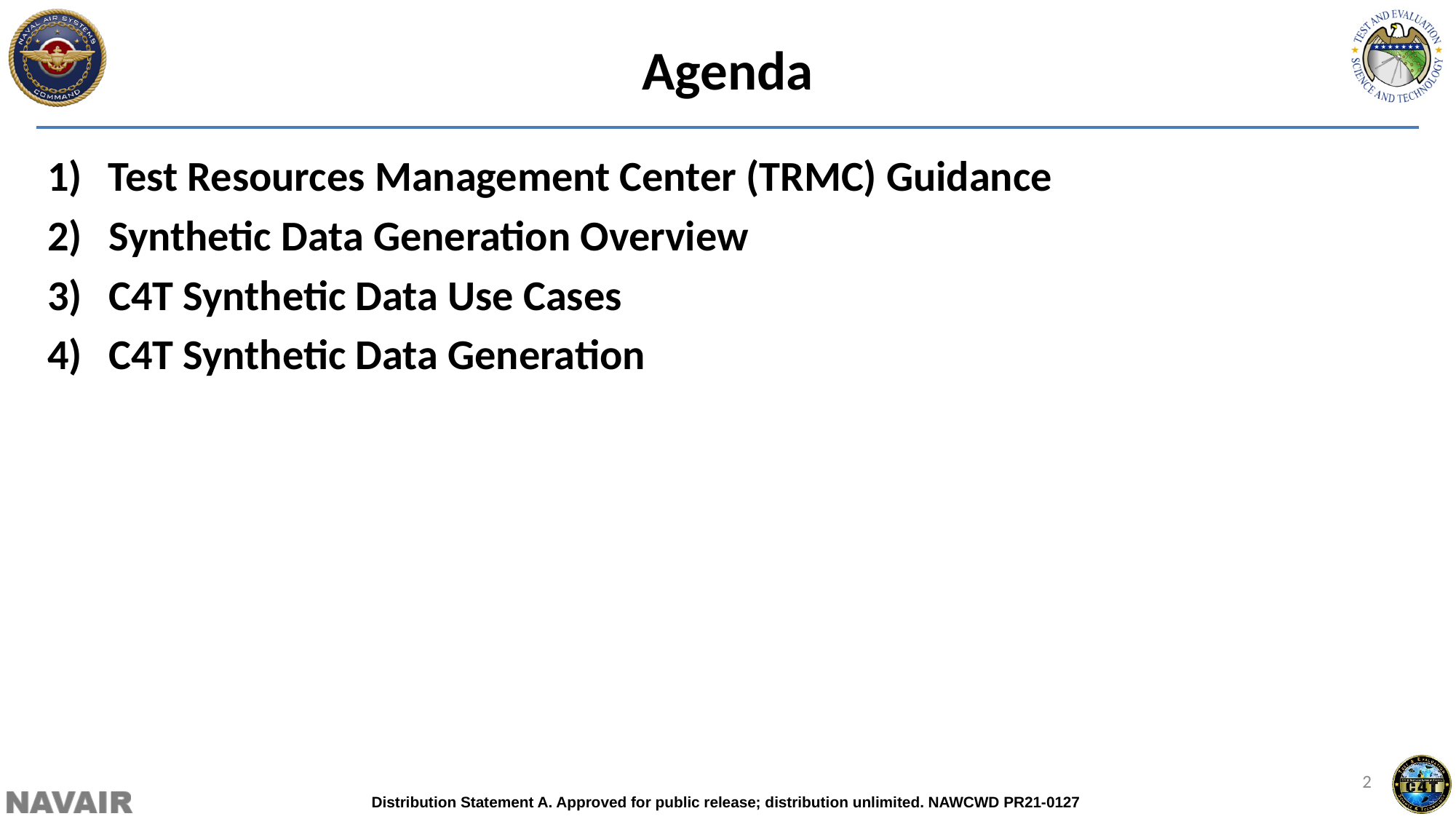

# Agenda
Test Resources Management Center (TRMC) Guidance
Synthetic Data Generation Overview
C4T Synthetic Data Use Cases
C4T Synthetic Data Generation
2